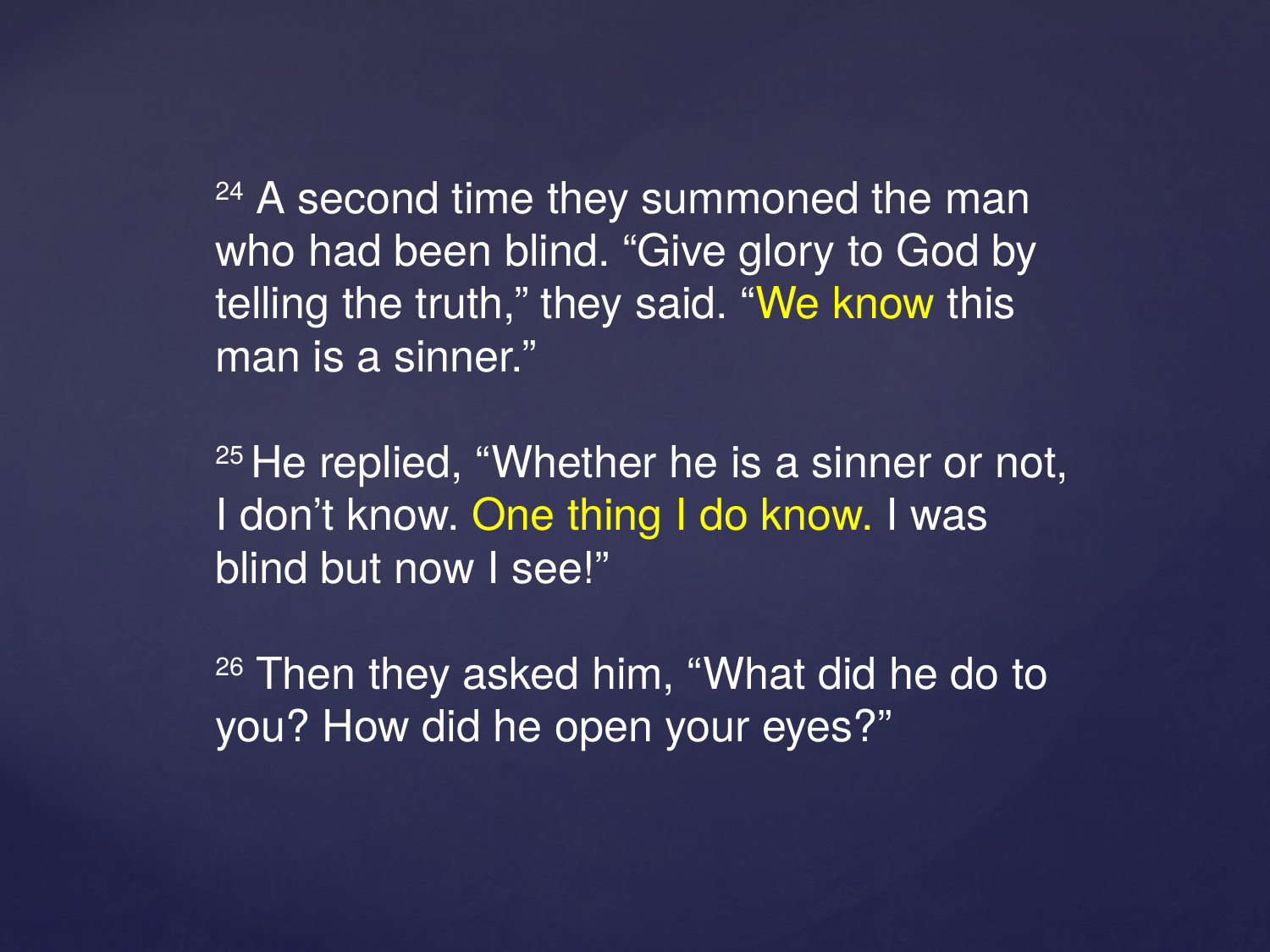

24 A second time they summoned the man who had been blind. “Give glory to God by telling the truth,” they said. “We know this man is a sinner.”

25 He replied, “Whether he is a sinner or not, I don’t know. One thing I do know. I was blind but now I see!”

26 Then they asked him, “What did he do to you? How did he open your eyes?”